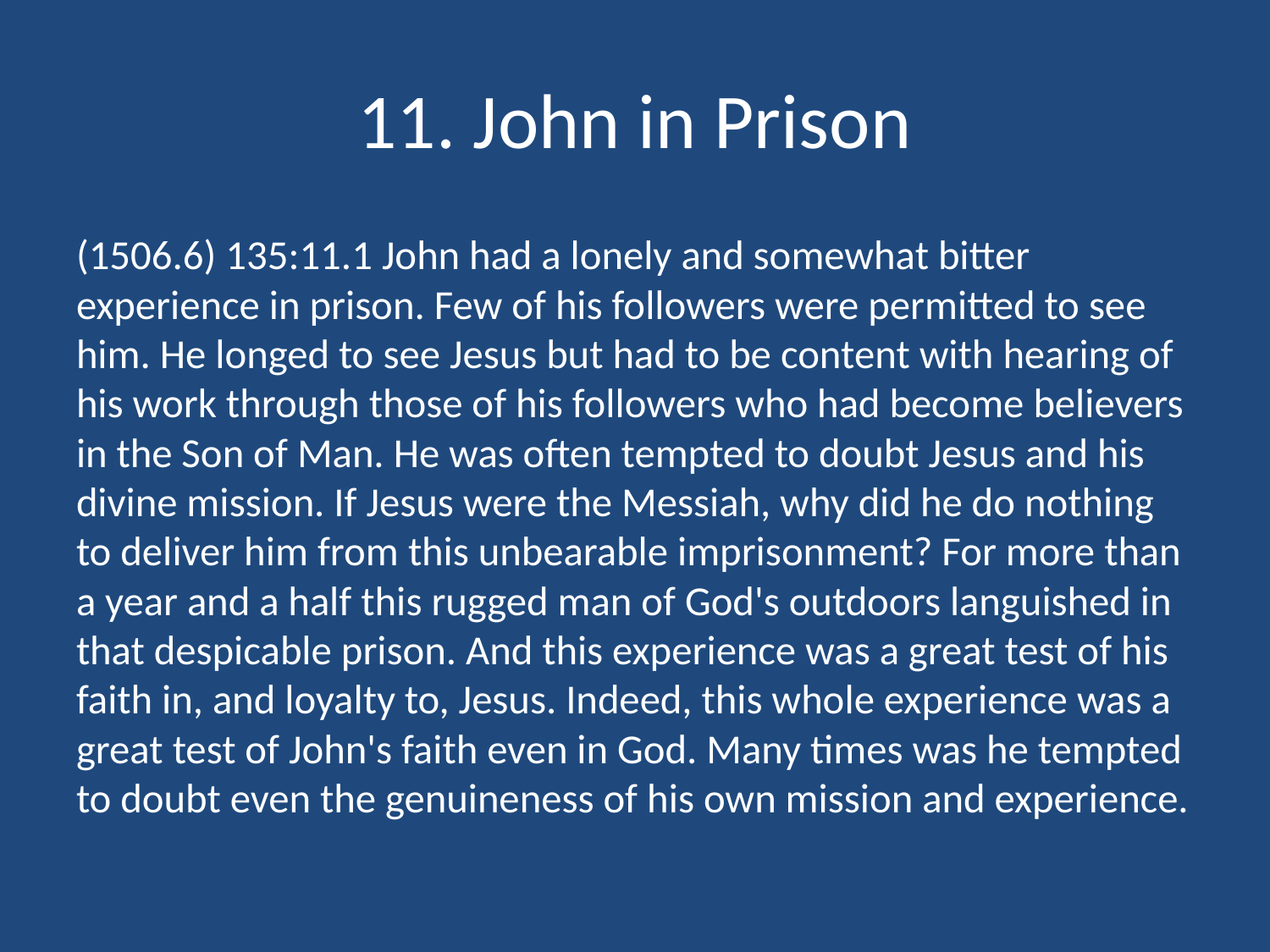

# 11. John in Prison
(1506.6) 135:11.1 John had a lonely and somewhat bitter experience in prison. Few of his followers were permitted to see him. He longed to see Jesus but had to be content with hearing of his work through those of his followers who had become believers in the Son of Man. He was often tempted to doubt Jesus and his divine mission. If Jesus were the Messiah, why did he do nothing to deliver him from this unbearable imprisonment? For more than a year and a half this rugged man of God's outdoors languished in that despicable prison. And this experience was a great test of his faith in, and loyalty to, Jesus. Indeed, this whole experience was a great test of John's faith even in God. Many times was he tempted to doubt even the genuineness of his own mission and experience.